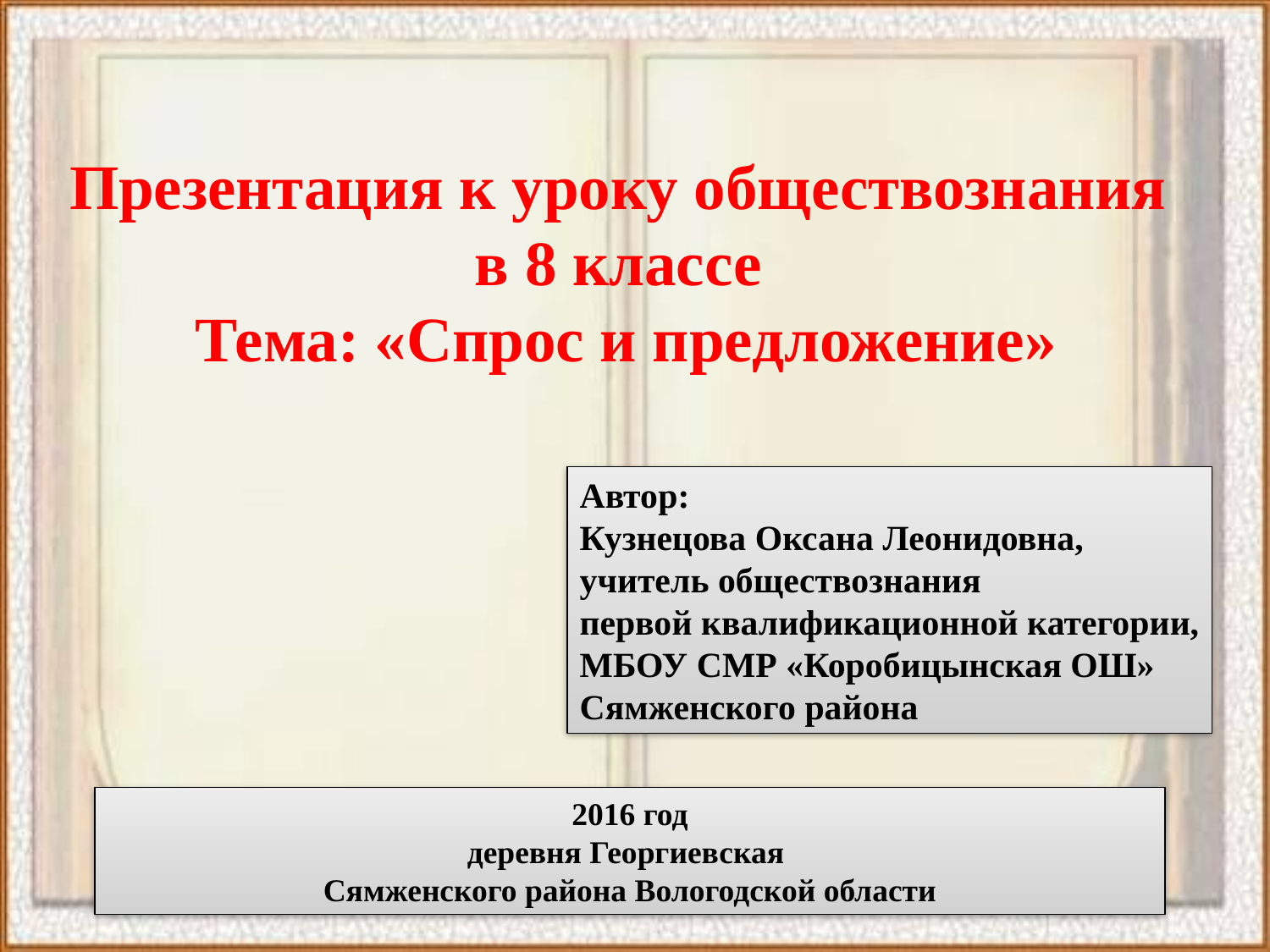

Презентация к уроку обществознания
в 8 классе
Тема: «Спрос и предложение»
Автор:
Кузнецова Оксана Леонидовна,
учитель обществознания
первой квалификационной категории,
МБОУ СМР «Коробицынская ОШ»
Сямженского района
2016 год
деревня Георгиевская
Сямженского района Вологодской области